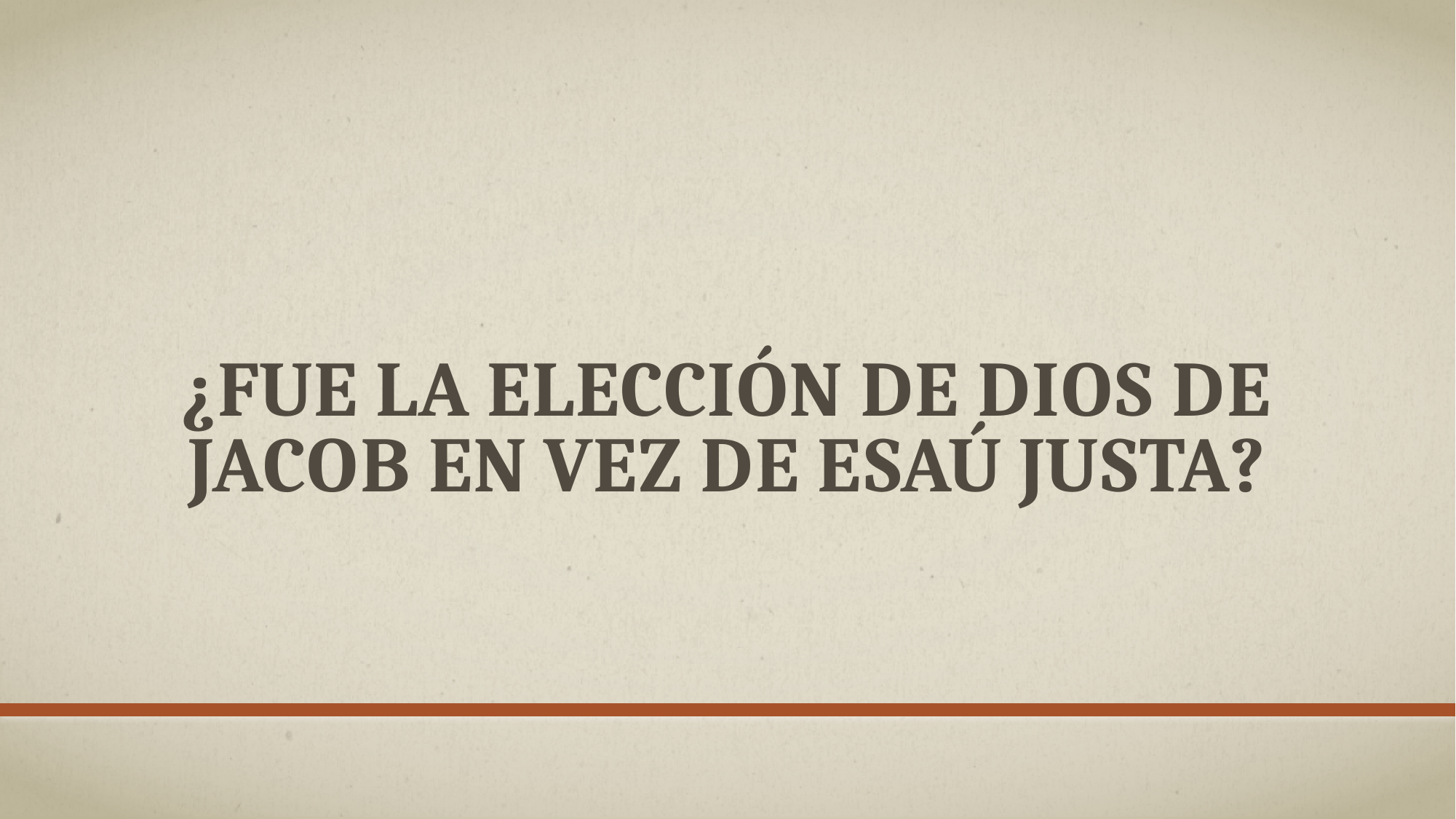

# ¿FUE la elección de Dios de Jacob EN VEZ DE esaú justA?